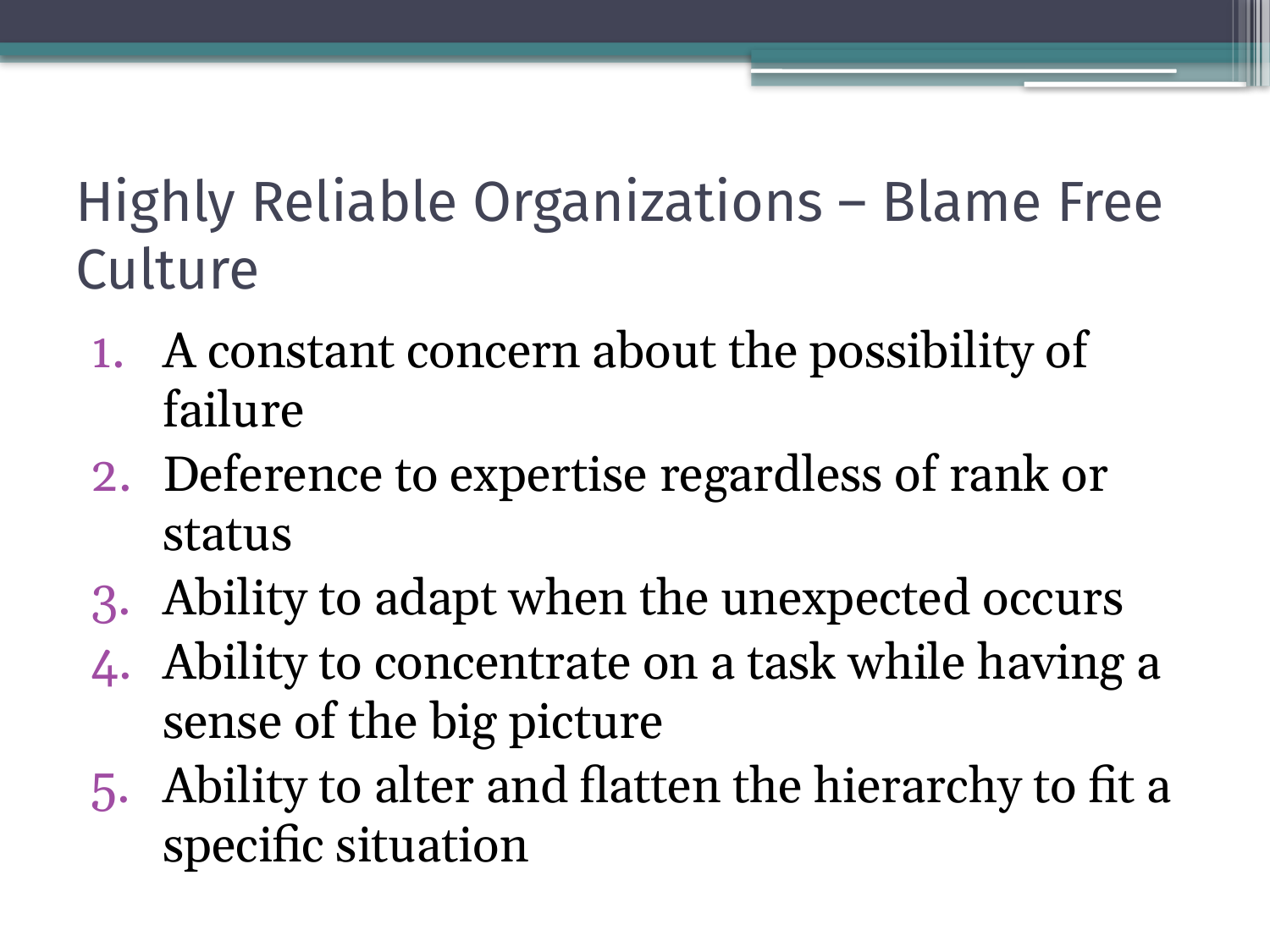

# Highly Reliable Organizations – Blame Free Culture
A constant concern about the possibility of failure
Deference to expertise regardless of rank or status
Ability to adapt when the unexpected occurs
Ability to concentrate on a task while having a sense of the big picture
Ability to alter and flatten the hierarchy to fit a specific situation